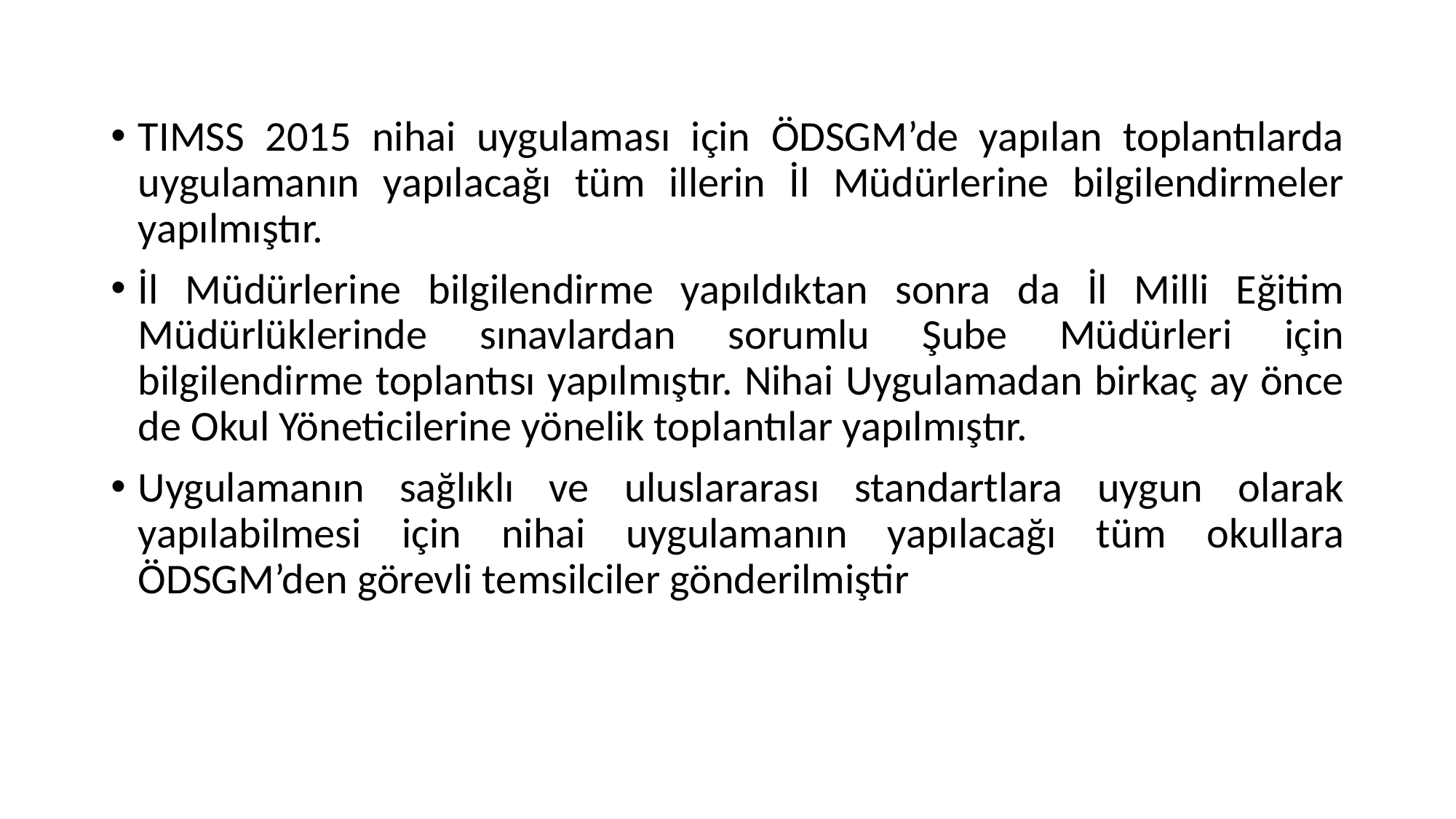

TIMSS 2015 nihai uygulaması için ÖDSGM’de yapılan toplantılarda uygulamanın yapılacağı tüm illerin İl Müdürlerine bilgilendirmeler yapılmıştır.
İl Müdürlerine bilgilendirme yapıldıktan sonra da İl Milli Eğitim Müdürlüklerinde sınavlardan sorumlu Şube Müdürleri için bilgilendirme toplantısı yapılmıştır. Nihai Uygulamadan birkaç ay önce de Okul Yöneticilerine yönelik toplantılar yapılmıştır.
Uygulamanın sağlıklı ve uluslararası standartlara uygun olarak yapılabilmesi için nihai uygulamanın yapılacağı tüm okullara ÖDSGM’den görevli temsilciler gönderilmiştir